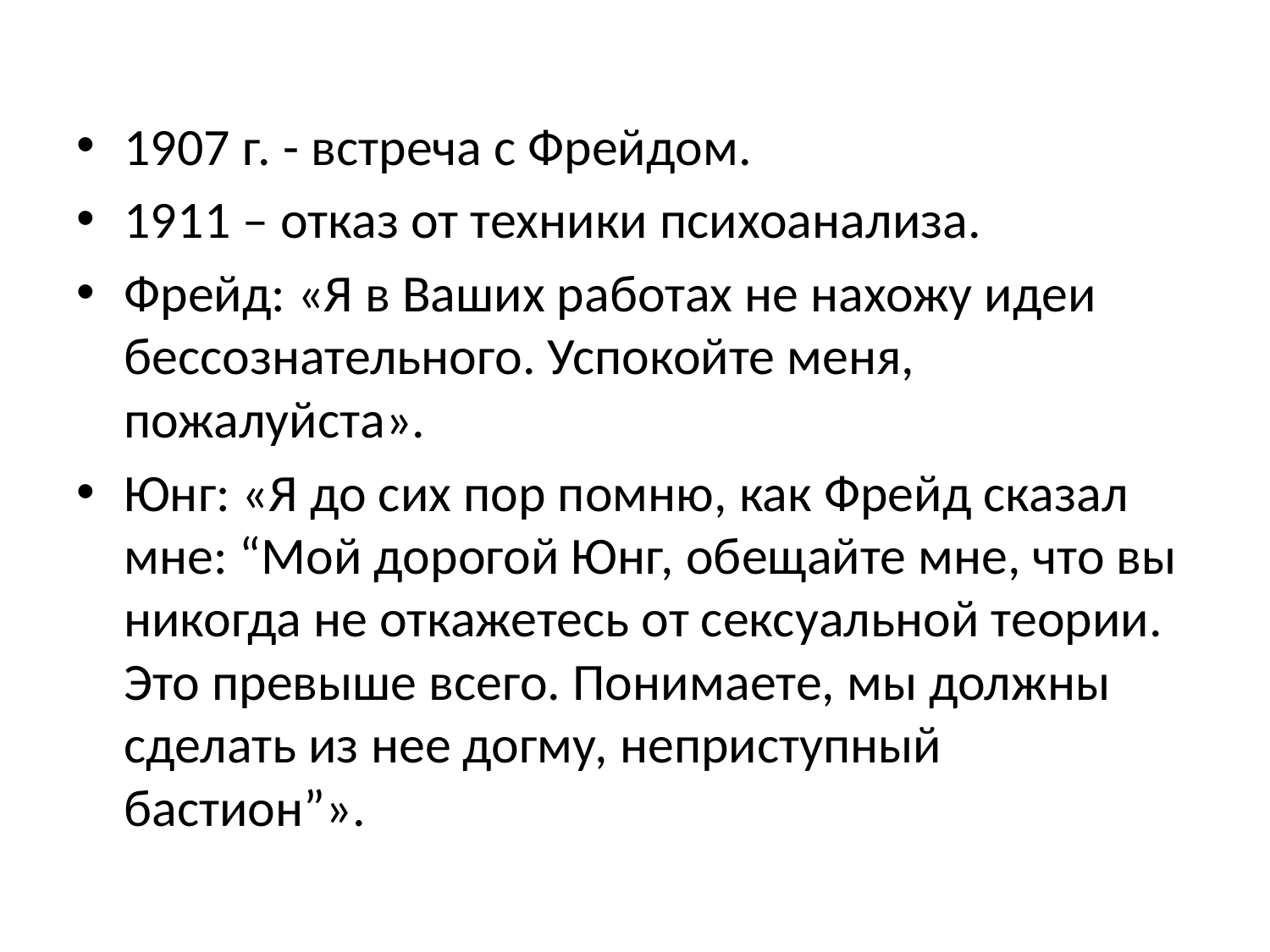

1907 г. - встреча с Фрейдом.
1911 – отказ от техники психоанализа.
Фрейд: «Я в Ваших работах не нахожу идеи бессознательного. Успокойте меня, пожалуйста».
Юнг: «Я до сих пор помню, как Фрейд сказал мне: “Мой дорогой Юнг, обещайте мне, что вы никогда не откажетесь от сексуальной теории. Это превыше всего. Понимаете, мы должны сделать из нее догму, неприступный бастион”».